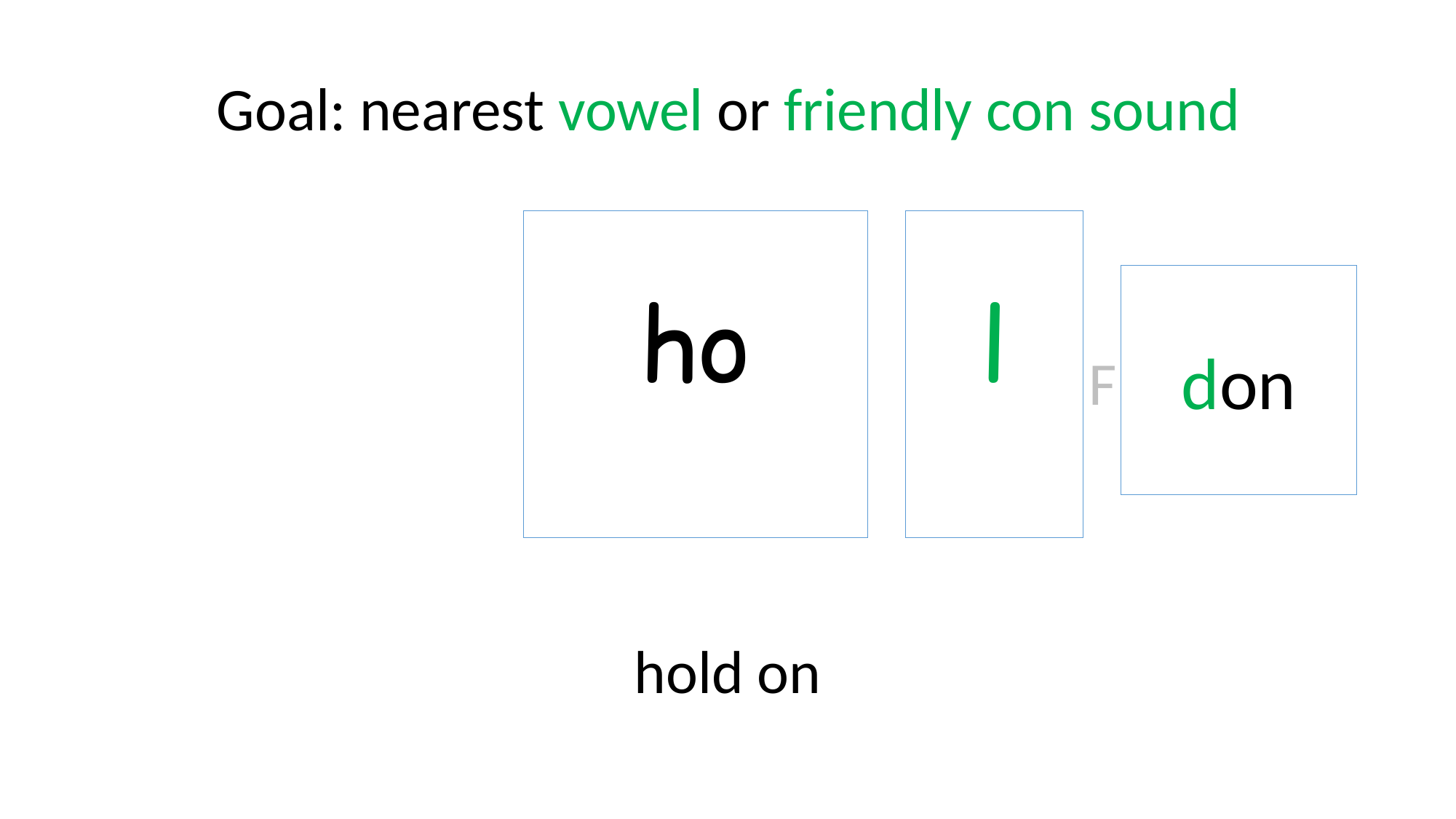

Goal: nearest vowel or friendly con sound

ho

l

don

F
hold on